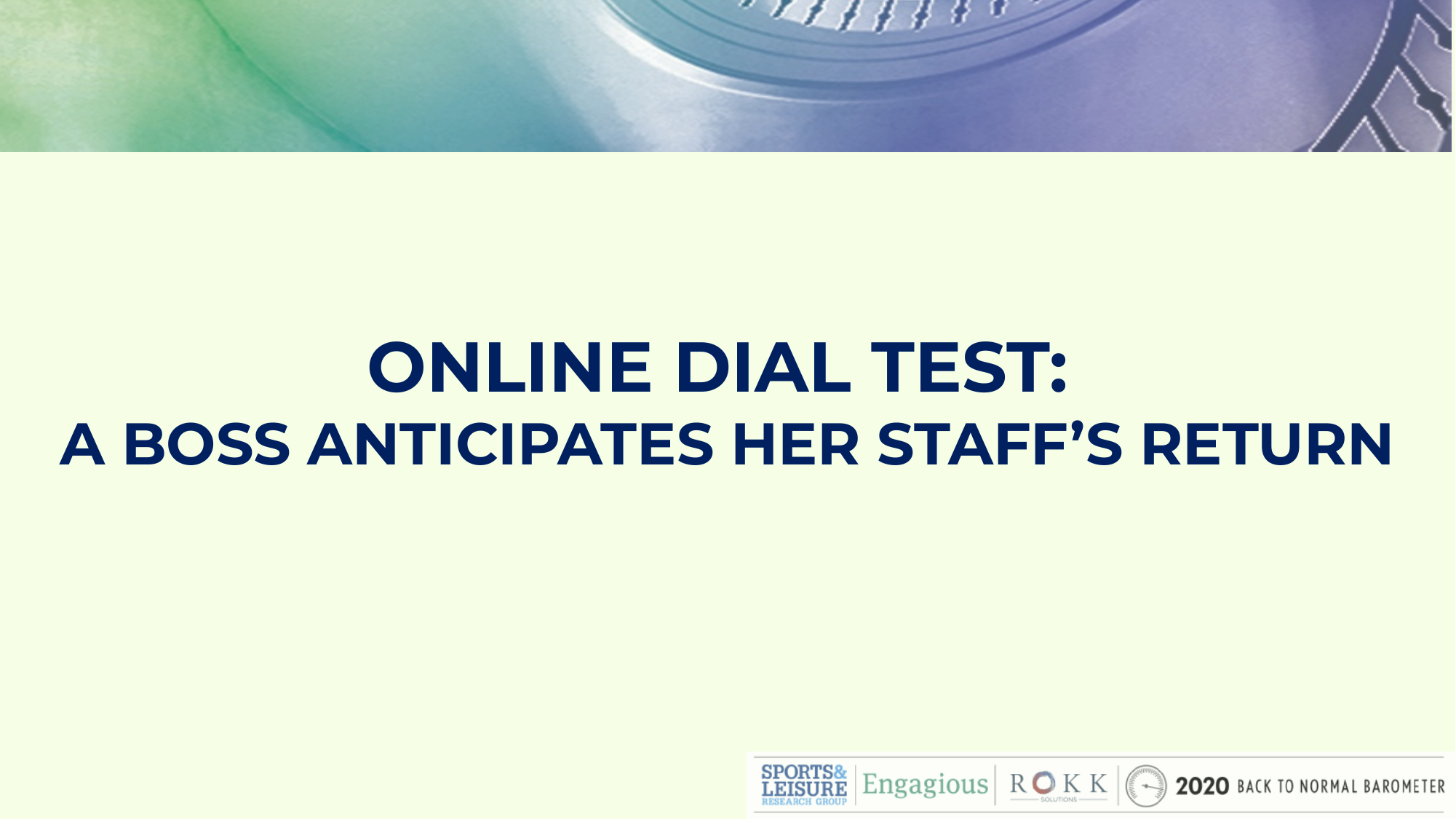

# Online dial test: A boss anticipates her staff’s return